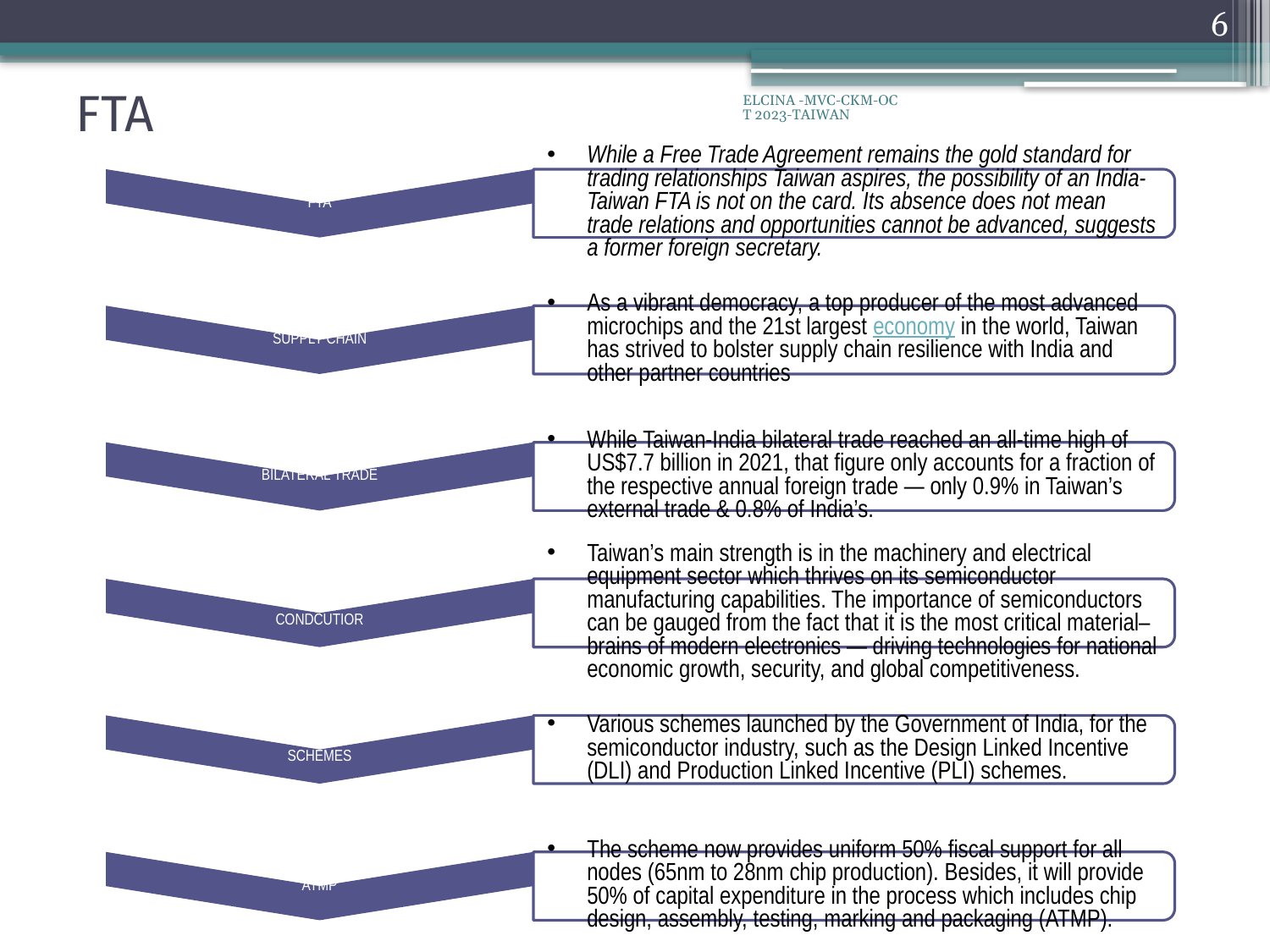

6
# FTA
ELCINA -MVC-CKM-OCT 2023-TAIWAN
FTA
While a Free Trade Agreement remains the gold standard for trading relationships Taiwan aspires, the possibility of an India-Taiwan FTA is not on the card. Its absence does not mean trade relations and opportunities cannot be advanced, suggests a former foreign secretary.
SUPPLY CHAIN
As a vibrant democracy, a top producer of the most advanced microchips and the 21st largest economy in the world, Taiwan has strived to bolster supply chain resilience with India and other partner countries
BILATERAL TRADE
While Taiwan-India bilateral trade reached an all-time high of US$7.7 billion in 2021, that figure only accounts for a fraction of the respective annual foreign trade — only 0.9% in Taiwan’s external trade & 0.8% of India’s.
SEMI
CONDCUTIOR
GOVT.
SCHEMES
ATMP
Taiwan’s main strength is in the machinery and electrical equipment sector which thrives on its semiconductor manufacturing capabilities. The importance of semiconductors can be gauged from the fact that it is the most critical material– brains of modern electronics — driving technologies for national economic growth, security, and global competitiveness.
Various schemes launched by the Government of India, for the semiconductor industry, such as the Design Linked Incentive (DLI) and Production Linked Incentive (PLI) schemes.
The scheme now provides uniform 50% fiscal support for all nodes (65nm to 28nm chip production). Besides, it will provide 50% of capital expenditure in the process which includes chip design, assembly, testing, marking and packaging (ATMP).